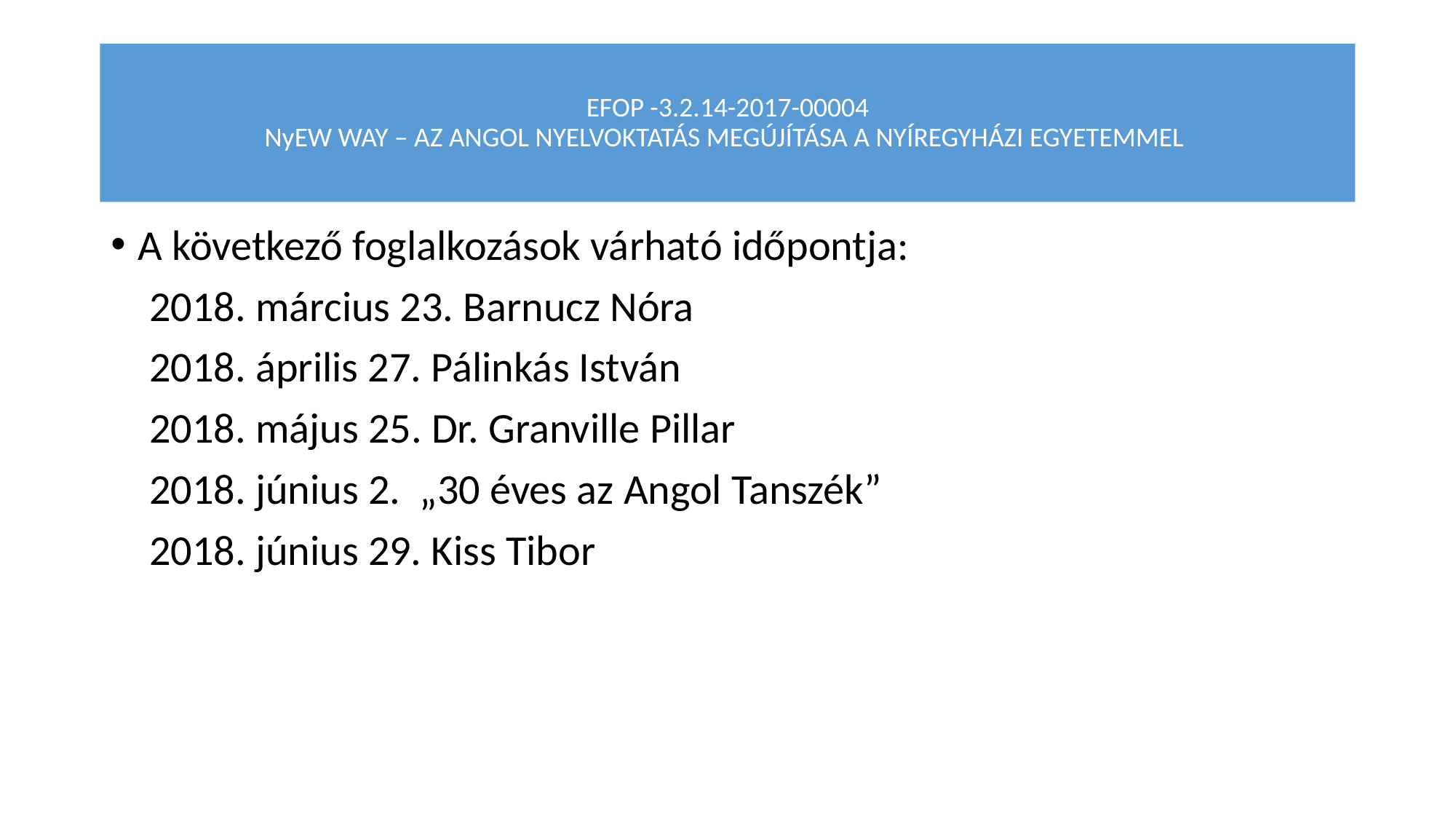

# EFOP -3.2.14-2017-00004 NyEW WAY – AZ ANGOL NYELVOKTATÁS MEGÚJÍTÁSA A NYÍREGYHÁZI EGYETEMMEL
A következő foglalkozások várható időpontja:
    2018. március 23. Barnucz Nóra
    2018. április 27. Pálinkás István
    2018. május 25. Dr. Granville Pillar
    2018. június 2.  „30 éves az Angol Tanszék”
    2018. június 29. Kiss Tibor